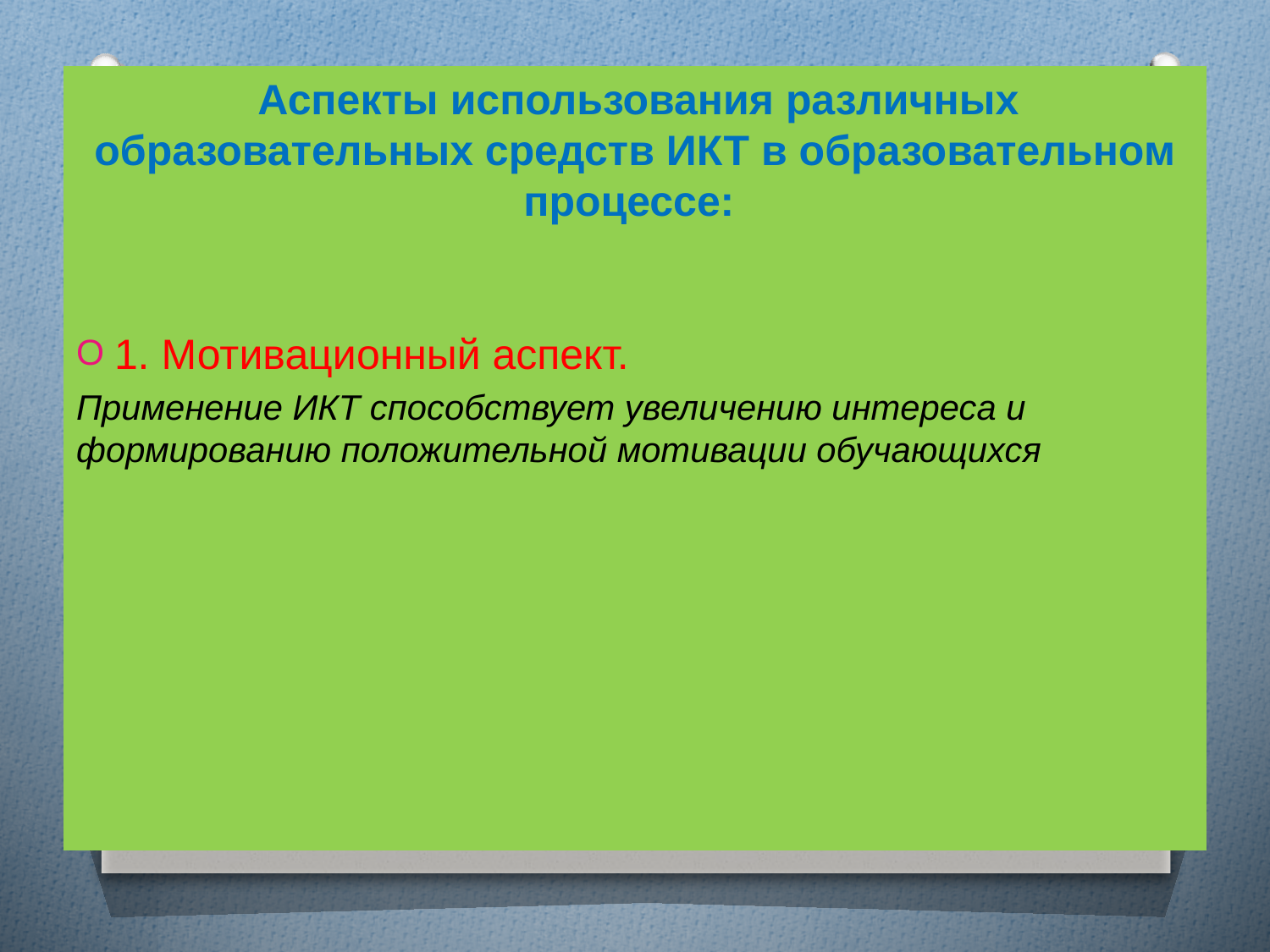

Аспекты использования различных образовательных средств ИКТ в образовательном процессе:

1. Мотивационный аспект.
Применение ИКТ способствует увеличению интереса и формированию положительной мотивации обучающихся

#